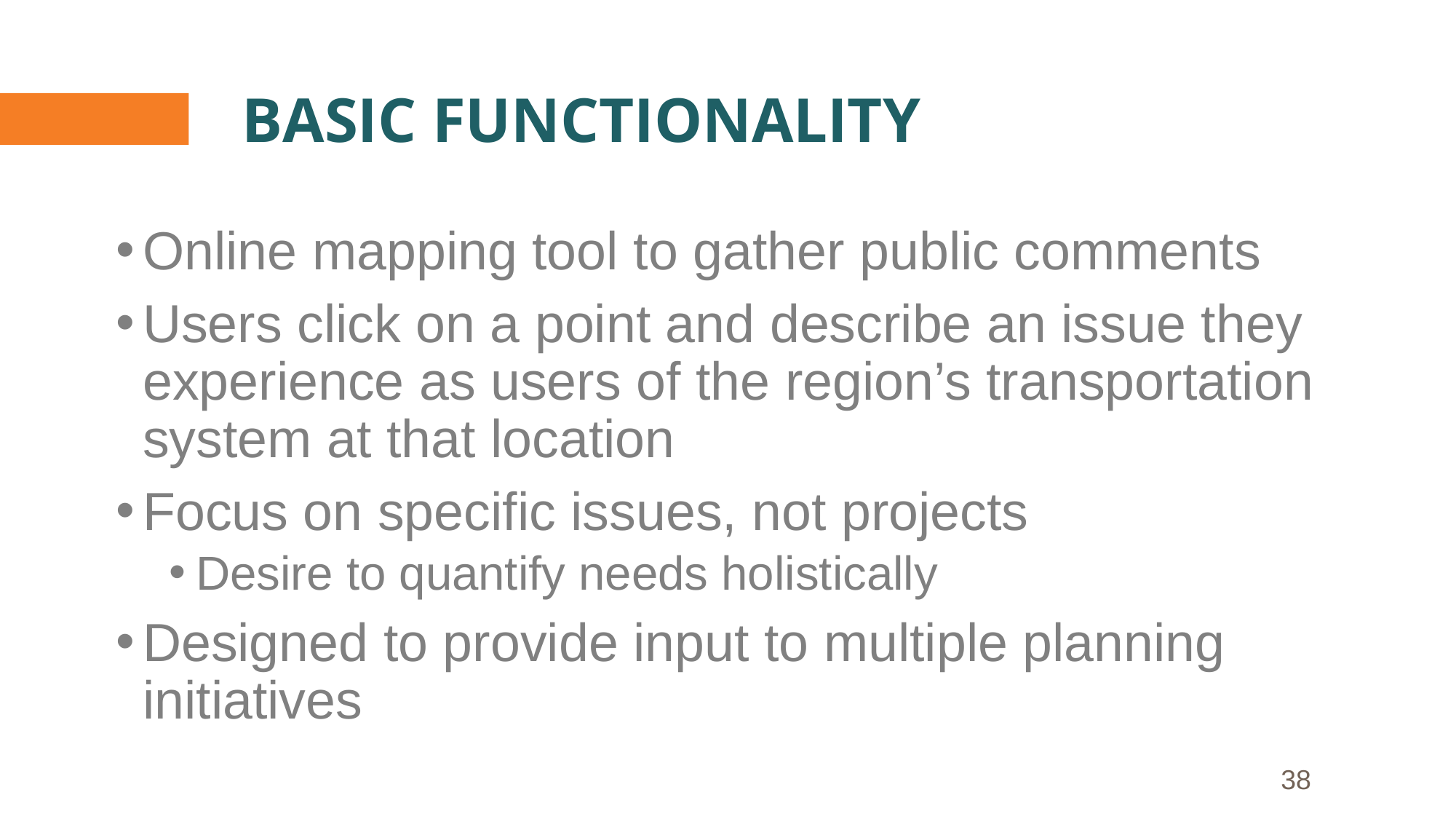

# Basic Functionality
Online mapping tool to gather public comments
Users click on a point and describe an issue they experience as users of the region’s transportation system at that location
Focus on specific issues, not projects
Desire to quantify needs holistically
Designed to provide input to multiple planning initiatives
38